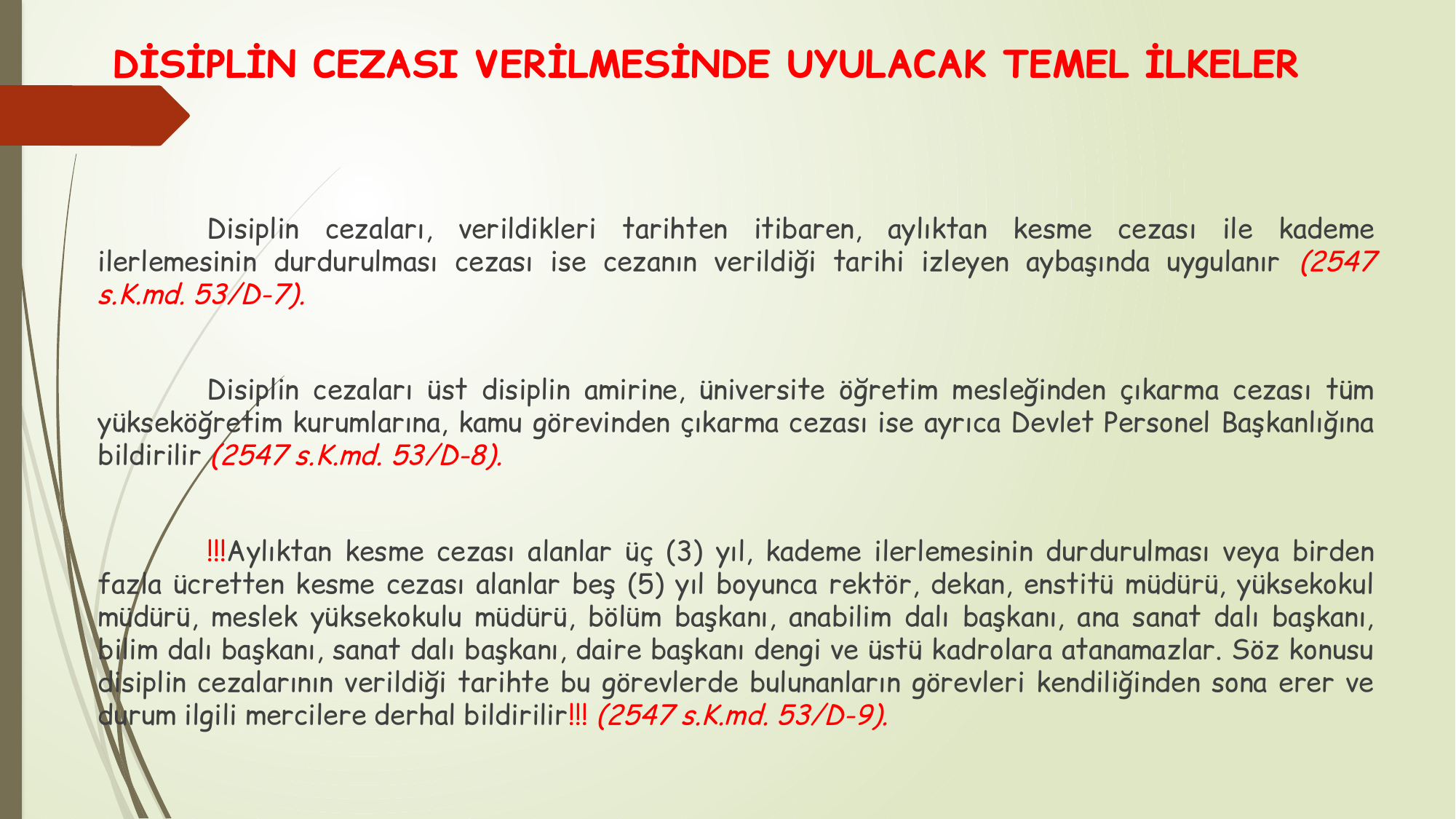

# DİSİPLİN CEZASI VERİLMESİNDE UYULACAK TEMEL İLKELER

	Disiplin cezaları, verildikleri tarihten itibaren, aylıktan kesme cezası ile kademe ilerlemesinin durdurulması cezası ise cezanın verildiği tarihi izleyen aybaşında uygulanır (2547 s.K.md. 53/D-7).

	Disiplin cezaları üst disiplin amirine, üniversite öğretim mesleğinden çıkarma cezası tüm yükseköğretim kurumlarına, kamu görevinden çıkarma cezası ise ayrıca Devlet Personel Başkanlığına bildirilir (2547 s.K.md. 53/D-8).

	!!!Aylıktan kesme cezası alanlar üç (3) yıl, kademe ilerlemesinin durdurulması veya birden fazla ücretten kesme cezası alanlar beş (5) yıl boyunca rektör, dekan, enstitü müdürü, yüksekokul müdürü, meslek yüksekokulu müdürü, bölüm başkanı, anabilim dalı başkanı, ana sanat dalı başkanı, bilim dalı başkanı, sanat dalı başkanı, daire başkanı dengi ve üstü kadrolara atanamazlar. Söz konusu disiplin cezalarının verildiği tarihte bu görevlerde bulunanların görevleri kendiliğinden sona erer ve durum ilgili mercilere derhal bildirilir!!! (2547 s.K.md. 53/D-9).